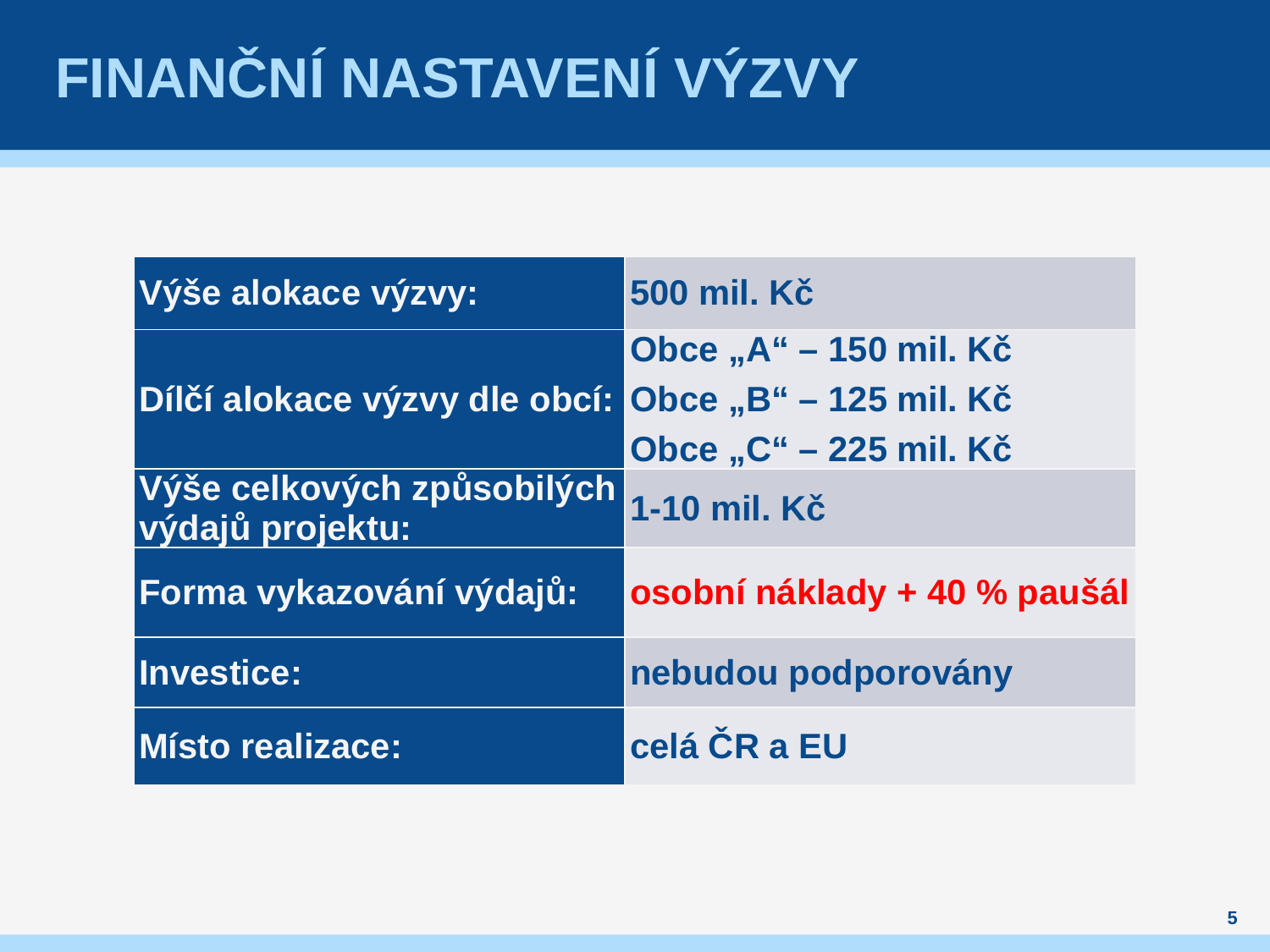

# Finanční nastavení výzvy
| Výše alokace výzvy: | 500 mil. Kč |
| --- | --- |
| Dílčí alokace výzvy dle obcí: | Obce „A“ – 150 mil. Kč Obce „B“ – 125 mil. Kč Obce „C“ – 225 mil. Kč |
| Výše celkových způsobilých výdajů projektu: | 1-10 mil. Kč |
| Forma vykazování výdajů: | osobní náklady + 40 % paušál |
| Investice: | nebudou podporovány |
| Místo realizace: | celá ČR a EU |
5